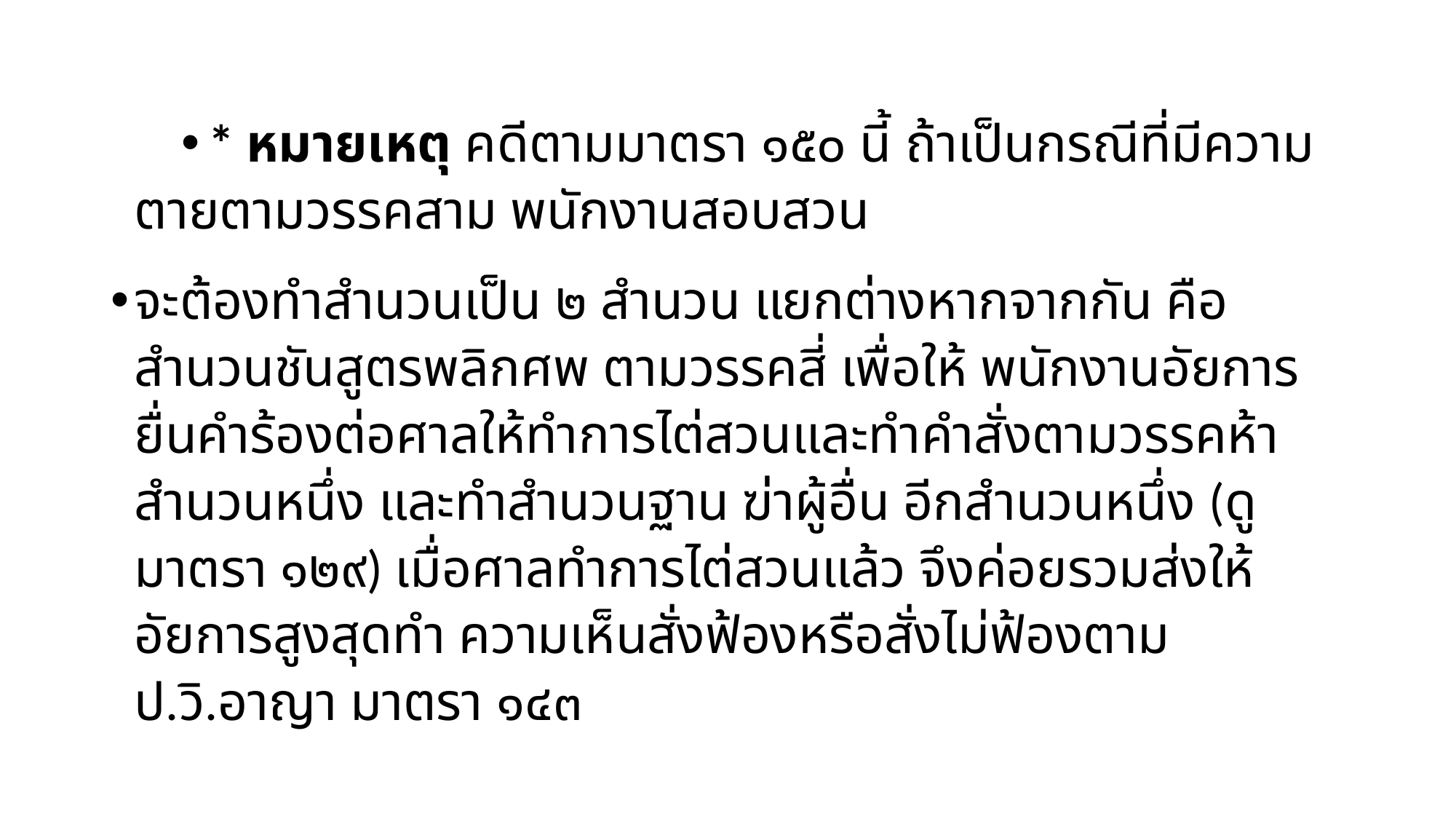

* หมายเหตุ คดีตามมาตรา ๑๕๐ นี้ ถ้าเป็นกรณีที่มีความตายตามวรรคสาม พนักงานสอบสวน
จะต้องทำสำนวนเป็น ๒ สำนวน แยกต่างหากจากกัน คือ สำนวนชันสูตรพลิกศพ ตามวรรคสี่ เพื่อให้ พนักงานอัยการยื่นคำร้องต่อศาลให้ทำการไต่สวนและทำคำสั่งตามวรรคห้า สำนวนหนึ่ง และทำสำนวนฐาน ฆ่าผู้อื่น อีกสำนวนหนึ่ง (ดูมาตรา ๑๒๙) เมื่อศาลทำการไต่สวนแล้ว จึงค่อยรวมส่งให้อัยการสูงสุดทำ ความเห็นสั่งฟ้องหรือสั่งไม่ฟ้องตาม ป.วิ.อาญา มาตรา ๑๔๓